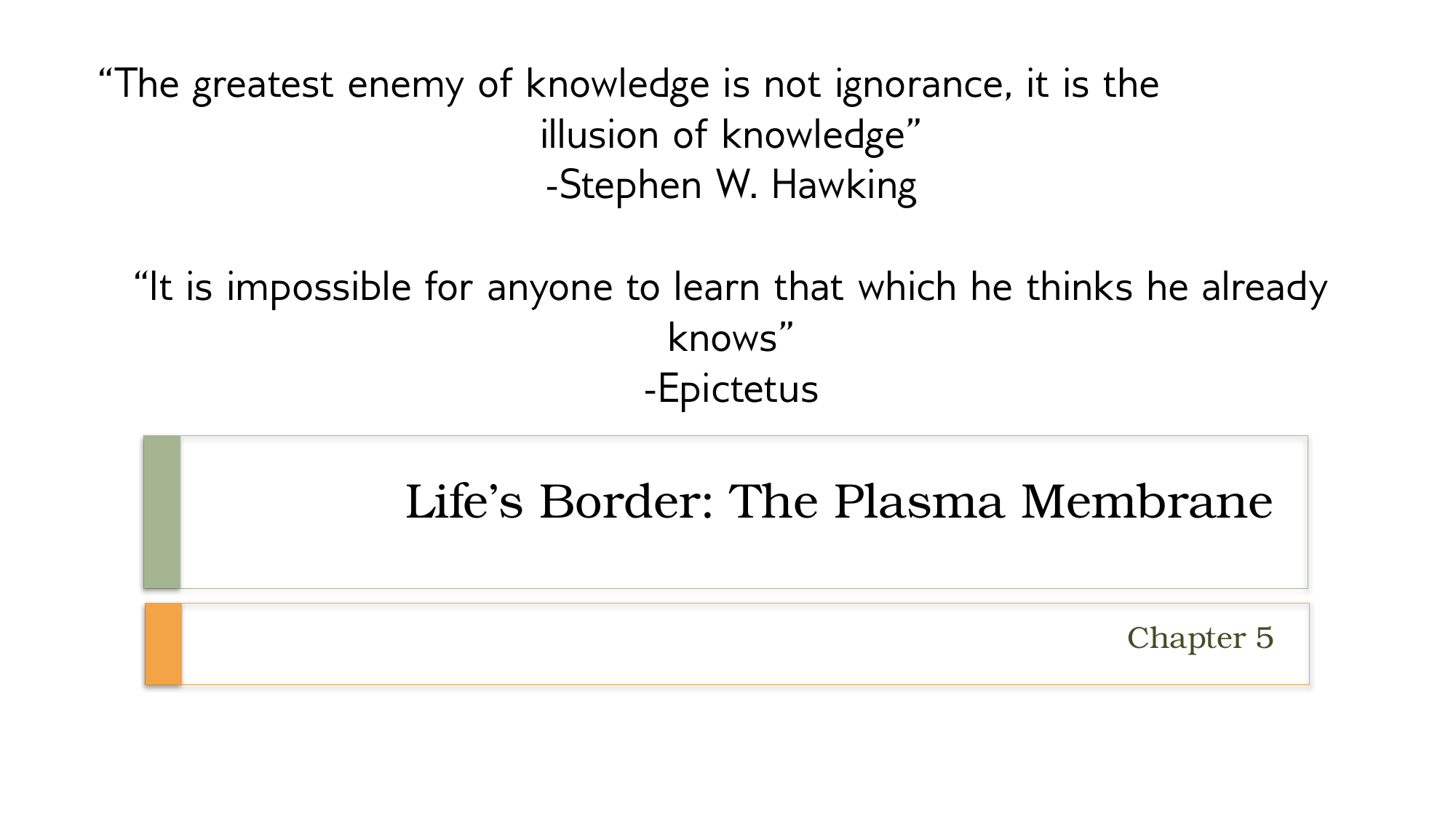

“The greatest enemy of knowledge is not ignorance, it is the                 illusion of knowledge”
-Stephen W. Hawking

“It is impossible for anyone to learn that which he thinks he already knows”
-Epictetus
# Life’s Border: The Plasma Membrane
Chapter 5